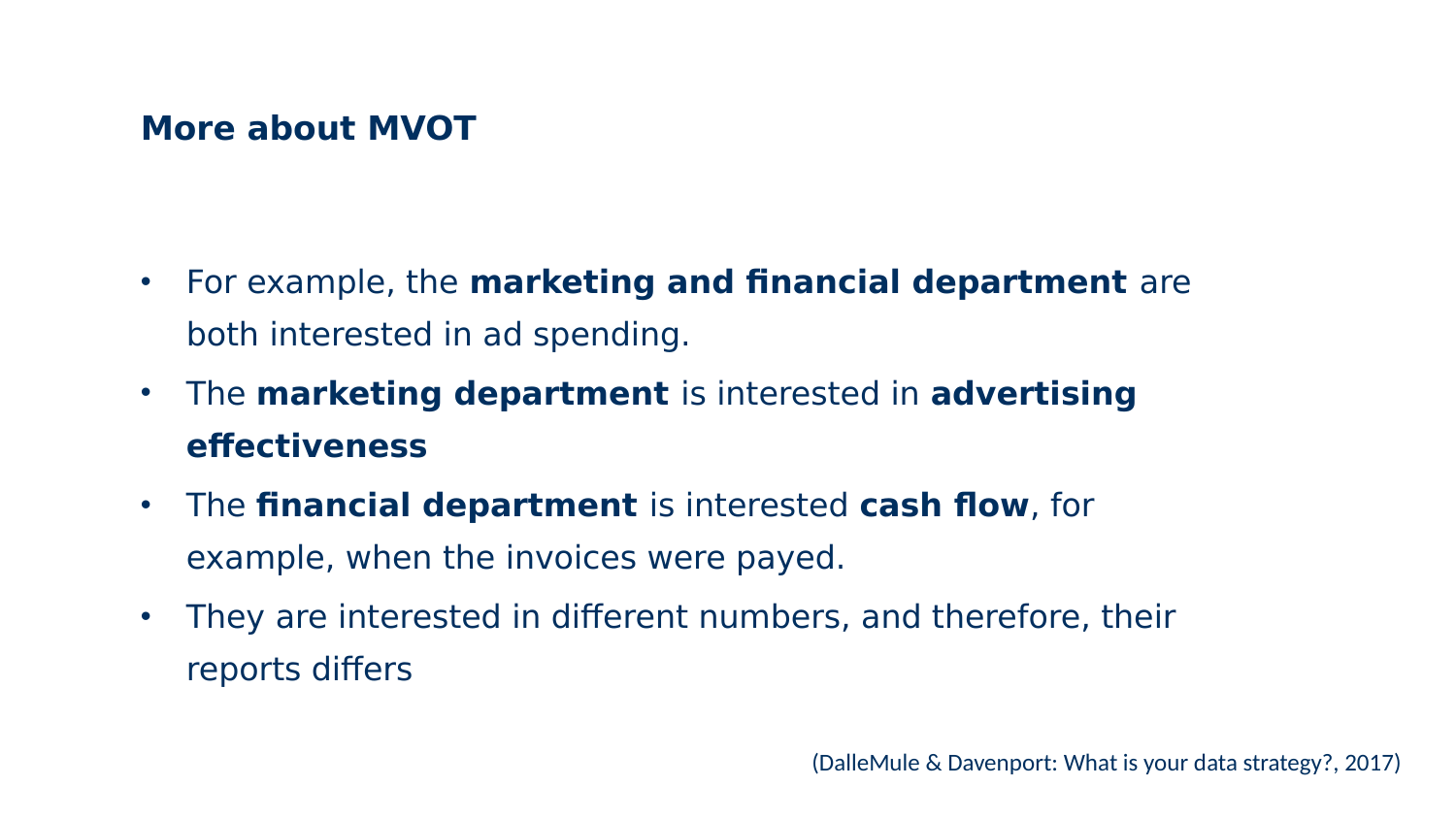

# More about MVOT
For example, the marketing and financial department are both interested in ad spending.
The marketing department is interested in advertising effectiveness
The financial department is interested cash flow, for example, when the invoices were payed.
They are interested in different numbers, and therefore, their reports differs

(DalleMule & Davenport: What is your data strategy?, 2017)